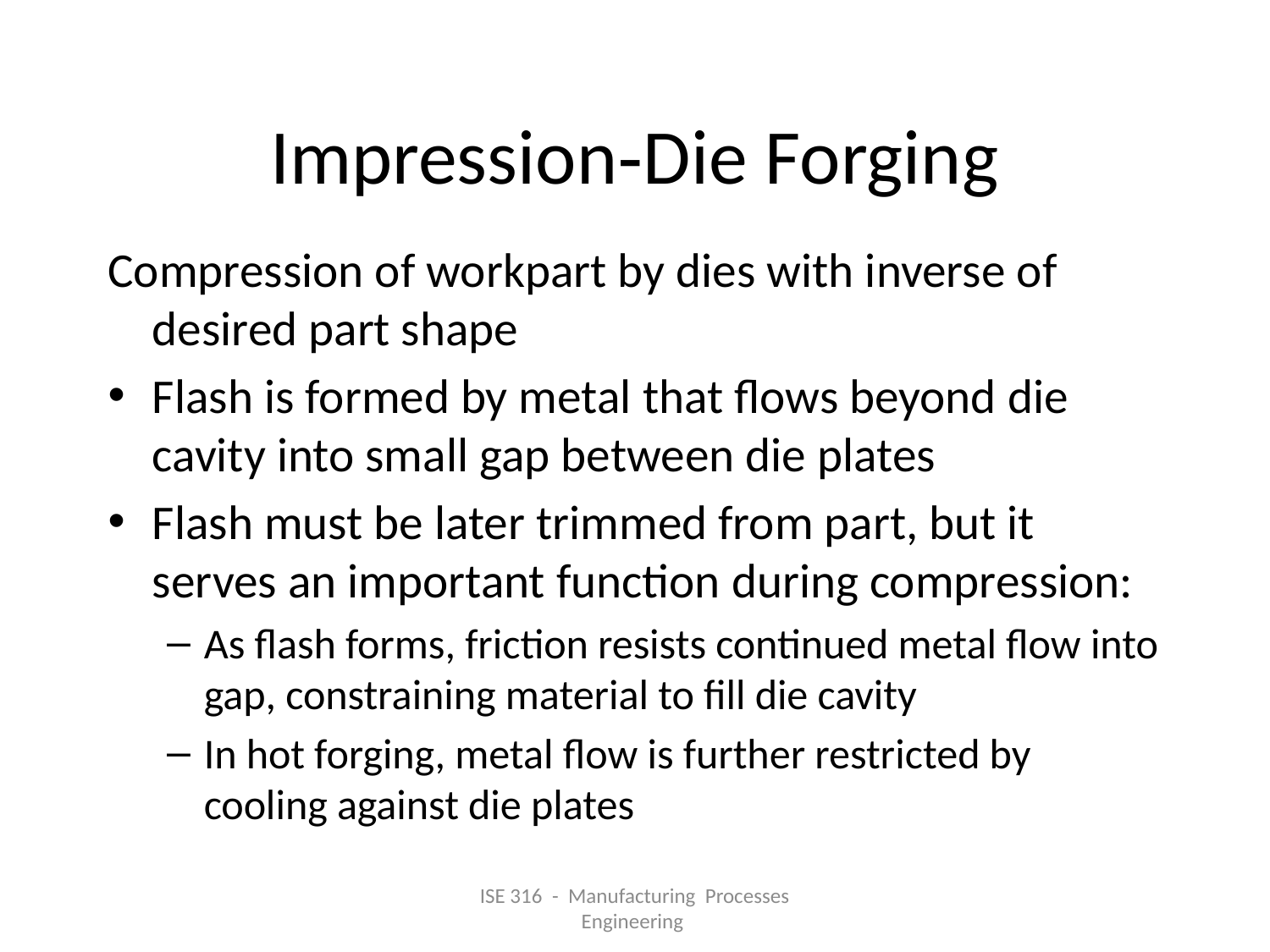

# Impression‑Die Forging
Compression of workpart by dies with inverse of desired part shape
Flash is formed by metal that flows beyond die cavity into small gap between die plates
Flash must be later trimmed from part, but it serves an important function during compression:
As flash forms, friction resists continued metal flow into gap, constraining material to fill die cavity
In hot forging, metal flow is further restricted by cooling against die plates
ISE 316  -  Manufacturing  Processes Engineering